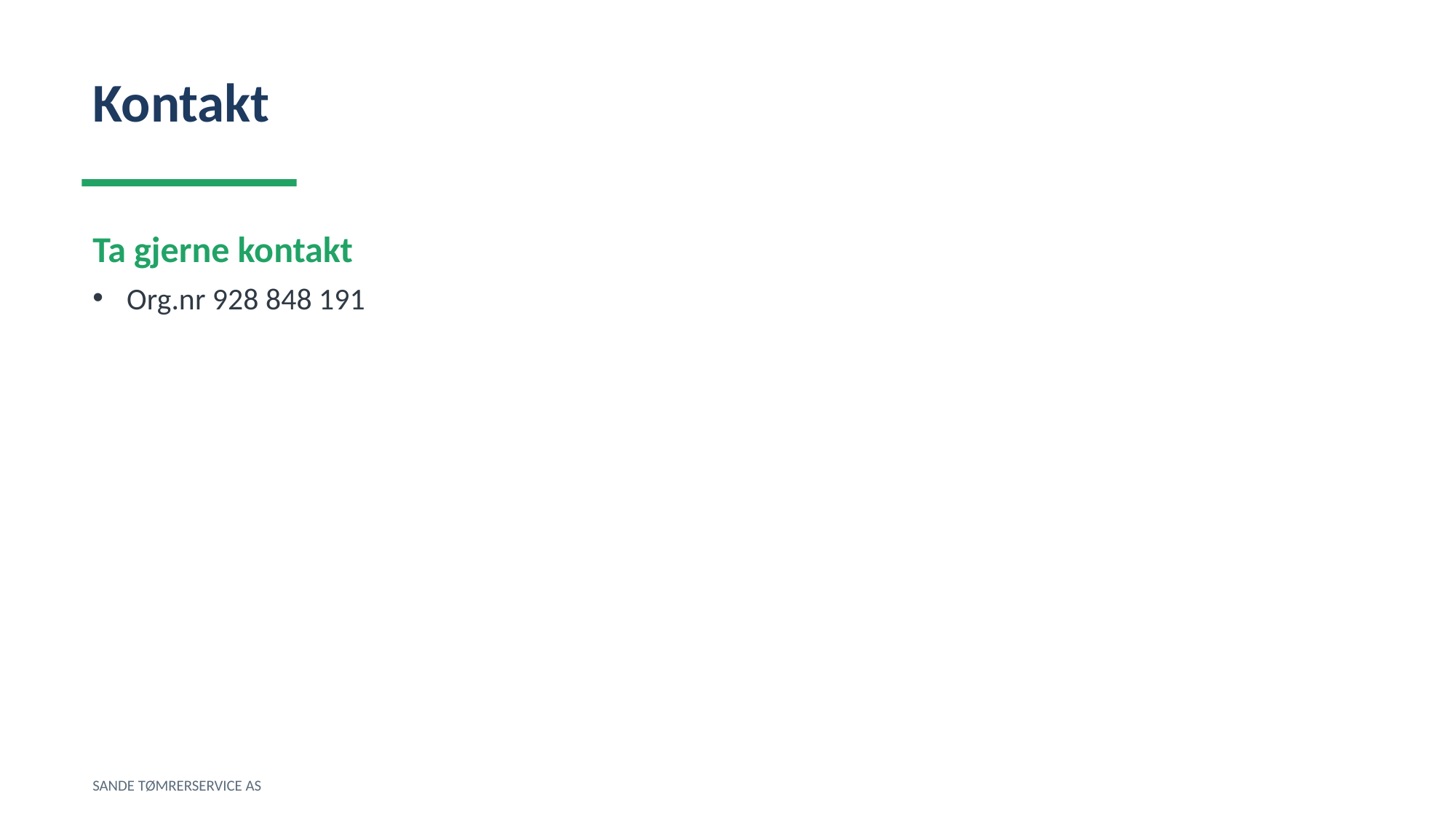

Kontakt

Ta gjerne kontakt
Org.nr 928 848 191
SANDE TØMRERSERVICE AS